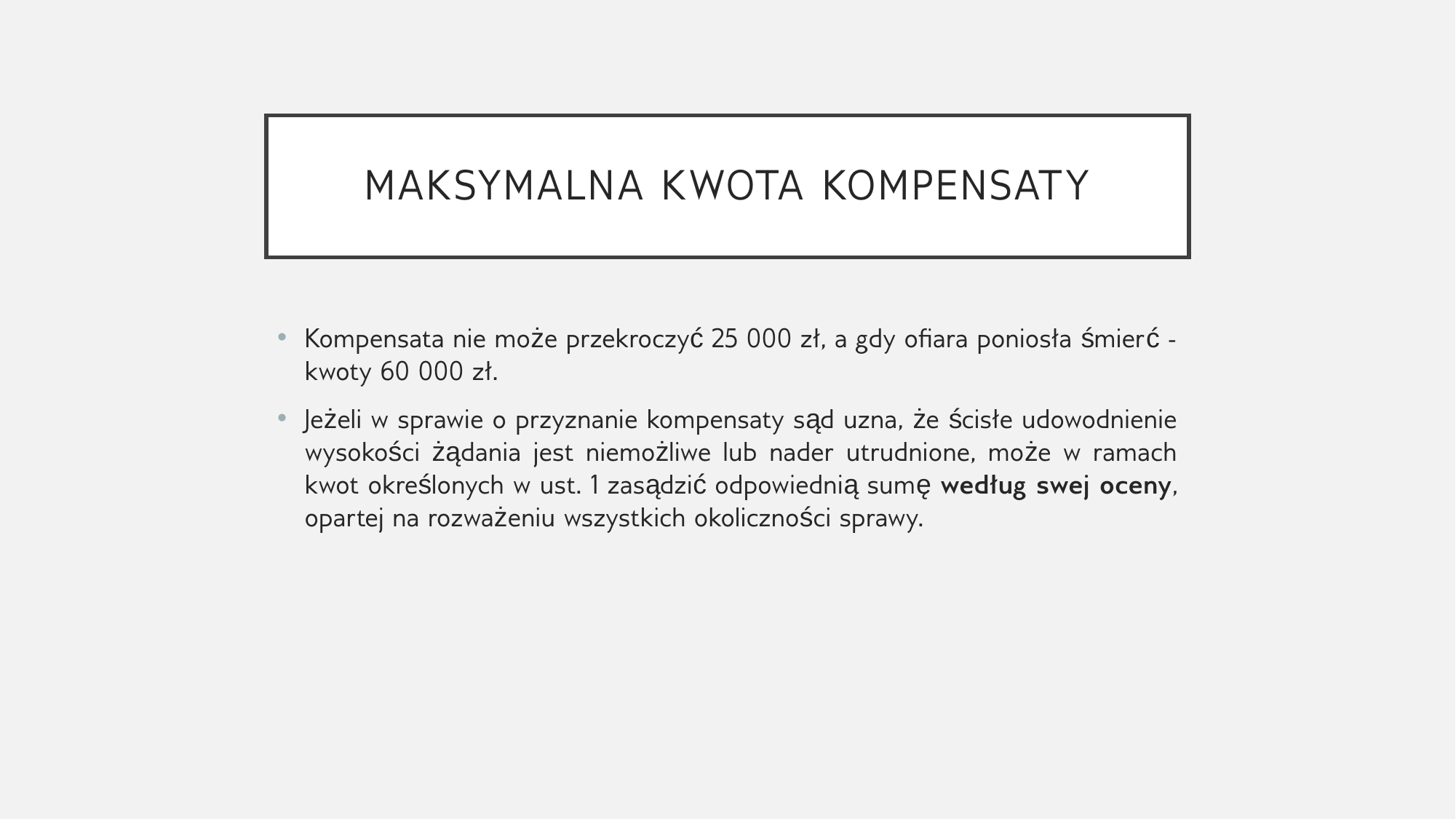

# maksymalna kwota kompensaty
Kompensata nie może przekroczyć 25 000 zł, a gdy ofiara poniosła śmierć - kwoty 60 000 zł.
Jeżeli w sprawie o przyznanie kompensaty sąd uzna, że ścisłe udowodnienie wysokości żądania jest niemożliwe lub nader utrudnione, może w ramach kwot określonych w ust. 1 zasądzić odpowiednią sumę według swej oceny, opartej na rozważeniu wszystkich okoliczności sprawy.